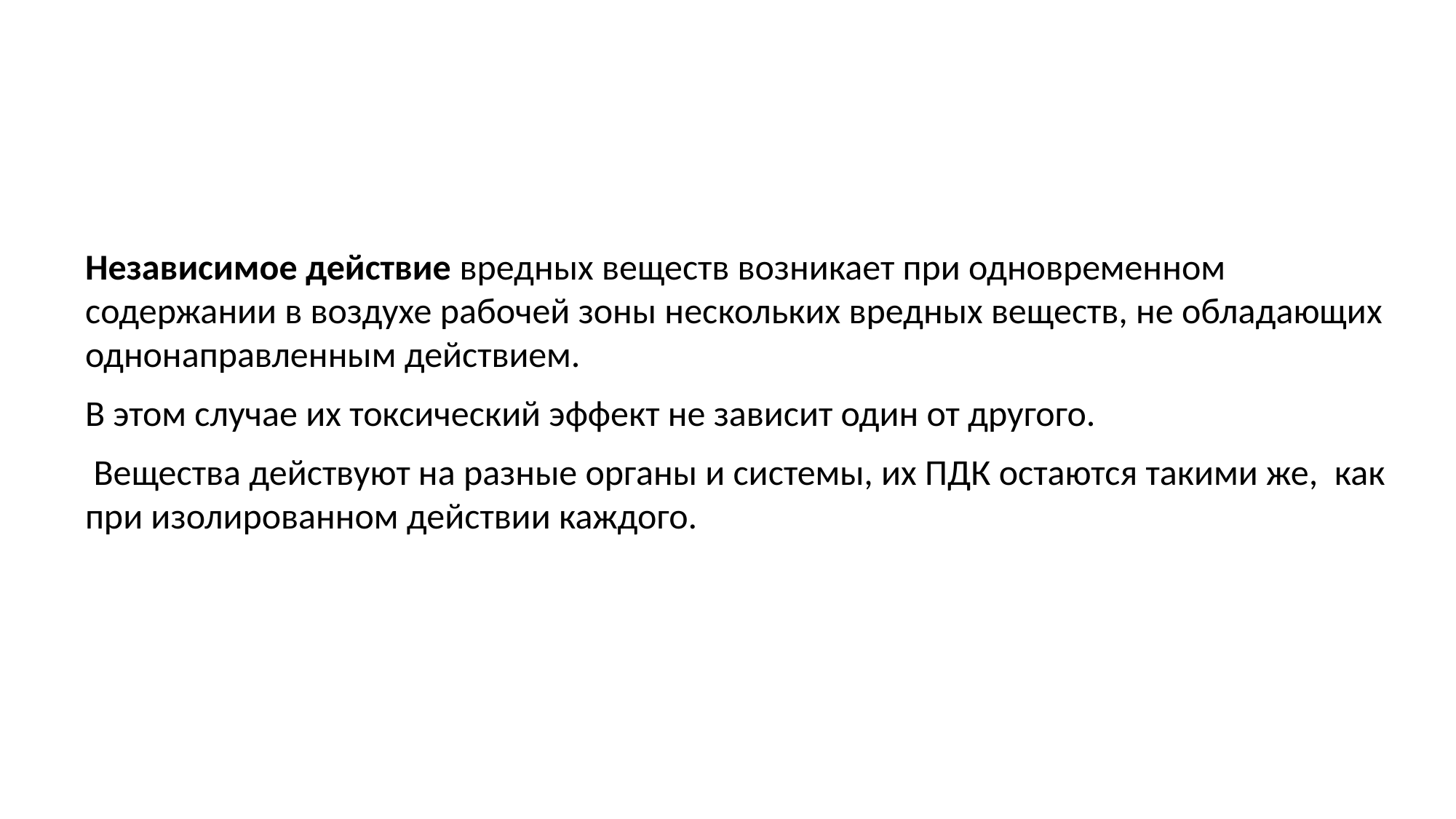

Независимое действие вредных веществ возникает при одновременном содержании в воздухе рабочей зоны нескольких вредных веществ, не обладающих однонаправленным действием.
В этом случае их токсический эффект не зависит один от другого.
 Вещества действуют на разные органы и системы, их ПДК остаются такими же,  как при изолированном действии каждого.